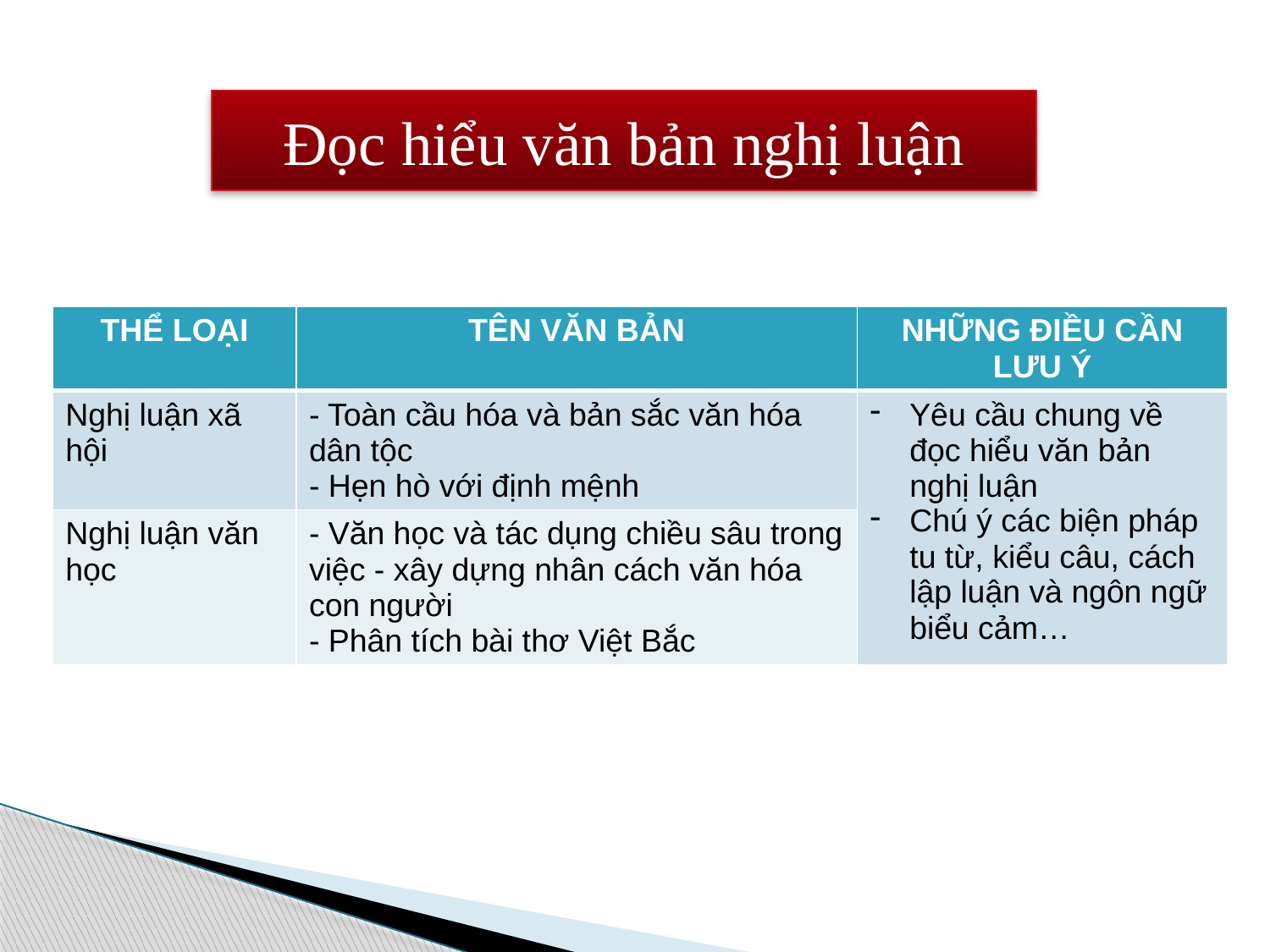

Đọc hiểu văn bản nghị luận
| THỂ LOẠI | TÊN VĂN BẢN | NHỮNG ĐIỀU CẦN LƯU Ý |
| --- | --- | --- |
| Nghị luận xã hội | - Toàn cầu hóa và bản sắc văn hóa dân tộc - Hẹn hò với định mệnh | Yêu cầu chung về đọc hiểu văn bản nghị luận Chú ý các biện pháp tu từ, kiểu câu, cách lập luận và ngôn ngữ biểu cảm… |
| Nghị luận văn học | - Văn học và tác dụng chiều sâu trong việc - xây dựng nhân cách văn hóa con người - Phân tích bài thơ Việt Bắc |  |